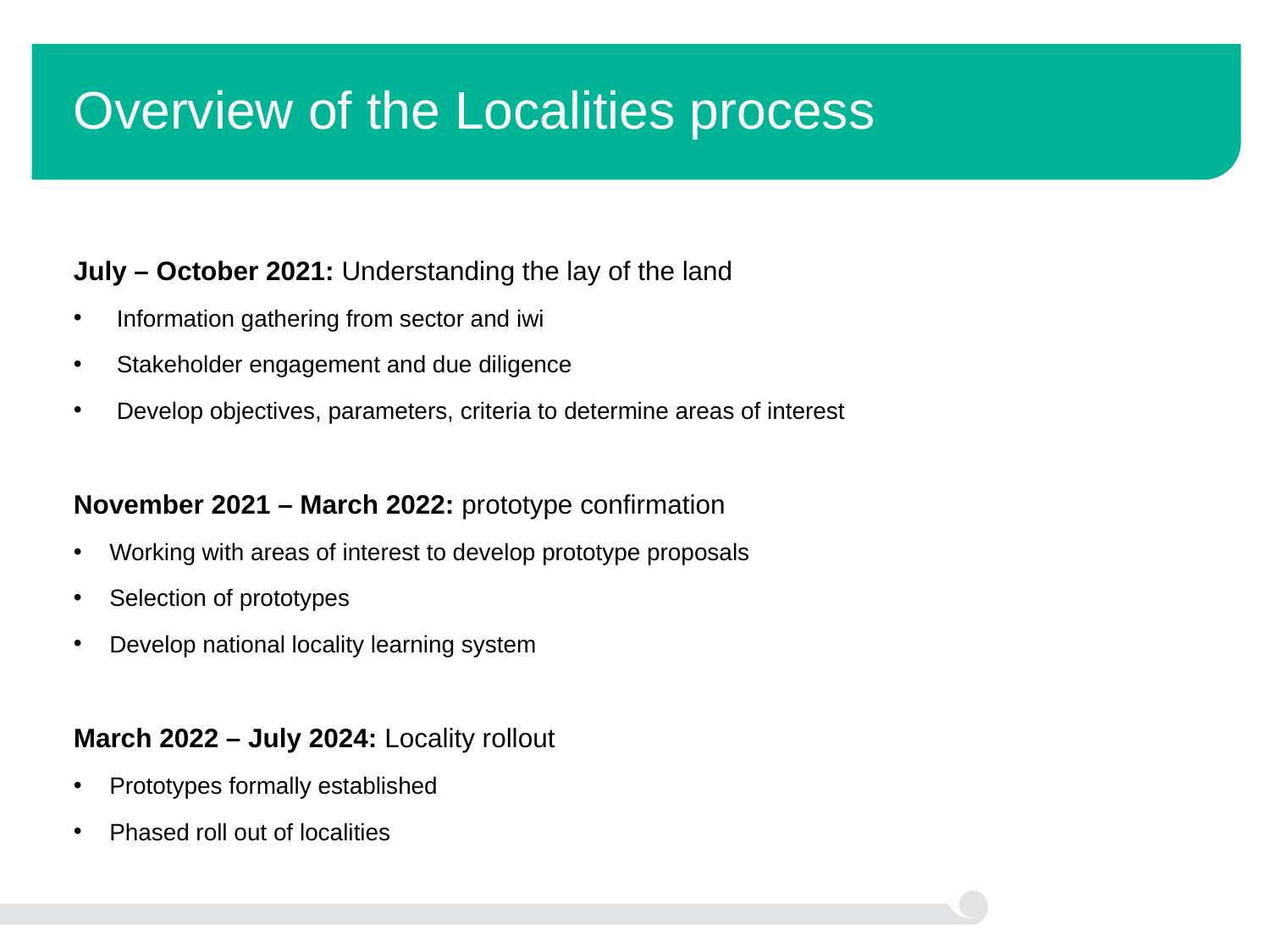

# Overview of the Localities process
July – October 2021: Understanding the lay of the land
Information gathering from sector and iwi
Stakeholder engagement and due diligence
Develop objectives, parameters, criteria to determine areas of interest

November 2021 – March 2022: prototype confirmation
Working with areas of interest to develop prototype proposals
Selection of prototypes
Develop national locality learning system

March 2022 – July 2024: Locality rollout
Prototypes formally established
Phased roll out of localities